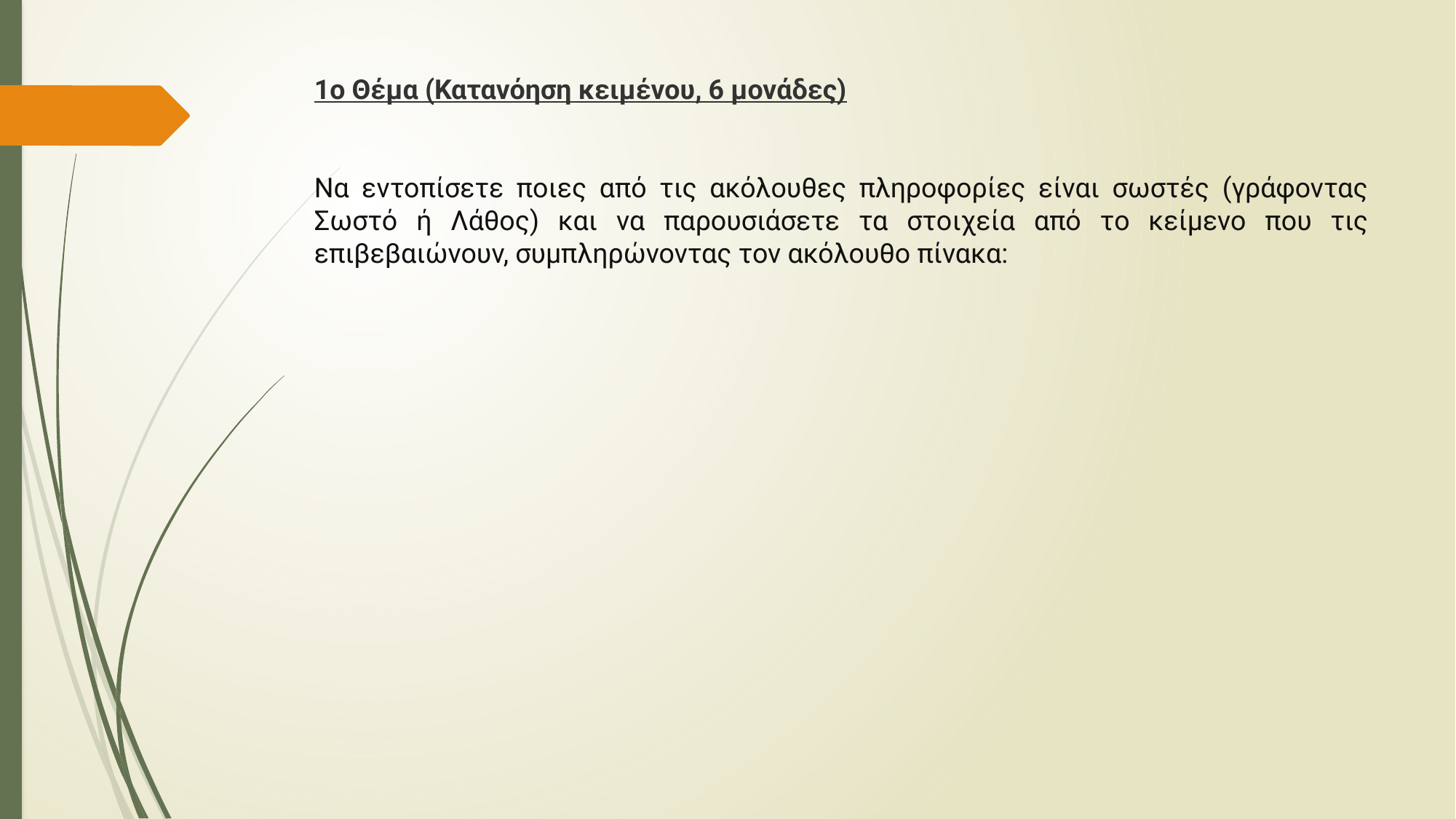

1ο Θέμα (Κατανόηση κειμένου, 6 μονάδες)

Να εντοπίσετε ποιες από τις ακόλουθες πληροφορίες είναι σωστές (γράφοντας Σωστό ή Λάθος) και να παρουσιάσετε τα στοιχεία από το κείμενο που τις επιβεβαιώνουν, συμπληρώνοντας τον ακόλουθο πίνακα: